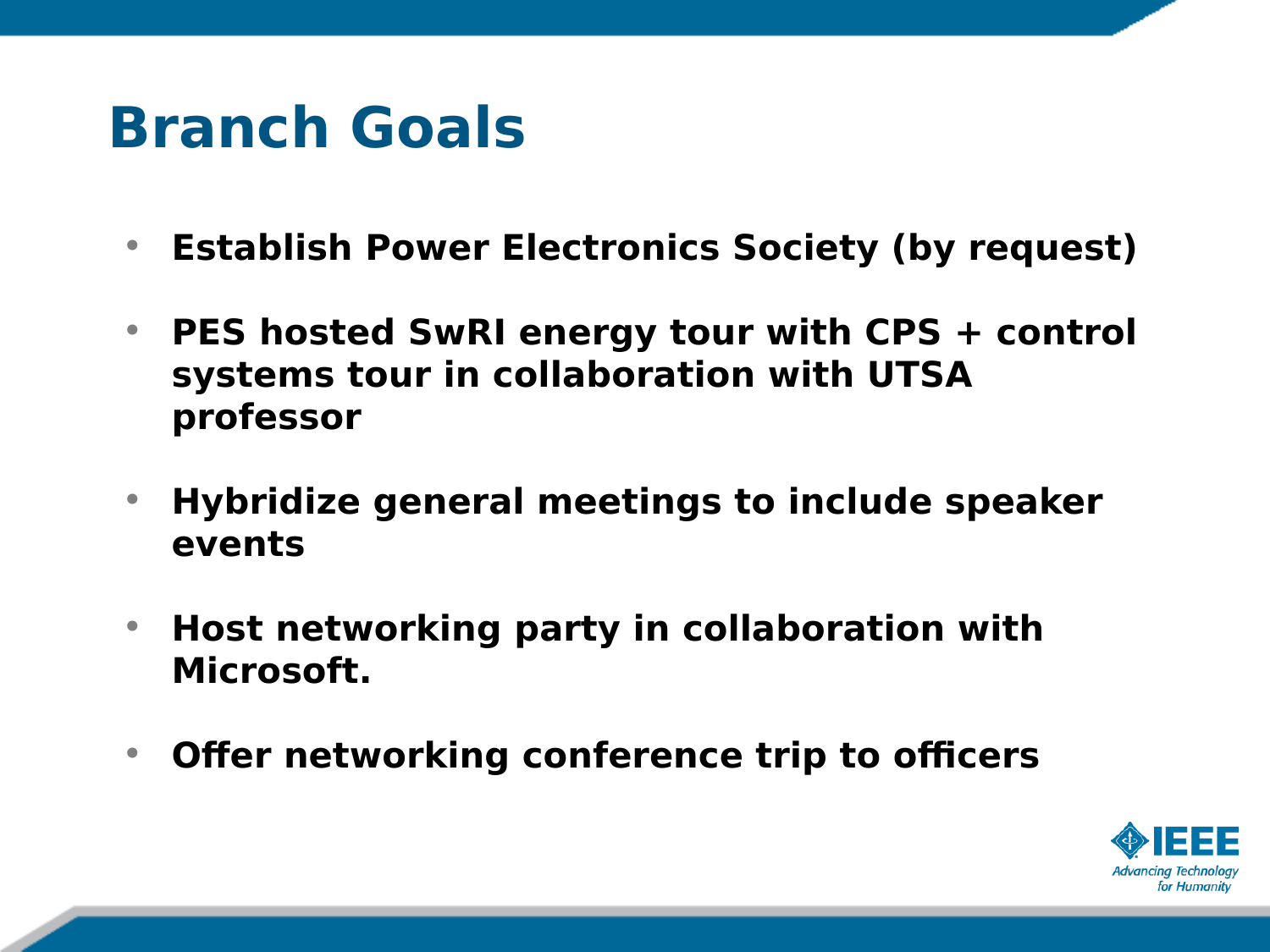

# Branch Goals
Establish Power Electronics Society (by request)
PES hosted SwRI energy tour with CPS + control systems tour in collaboration with UTSA professor
Hybridize general meetings to include speaker events
Host networking party in collaboration with Microsoft.
Offer networking conference trip to officers